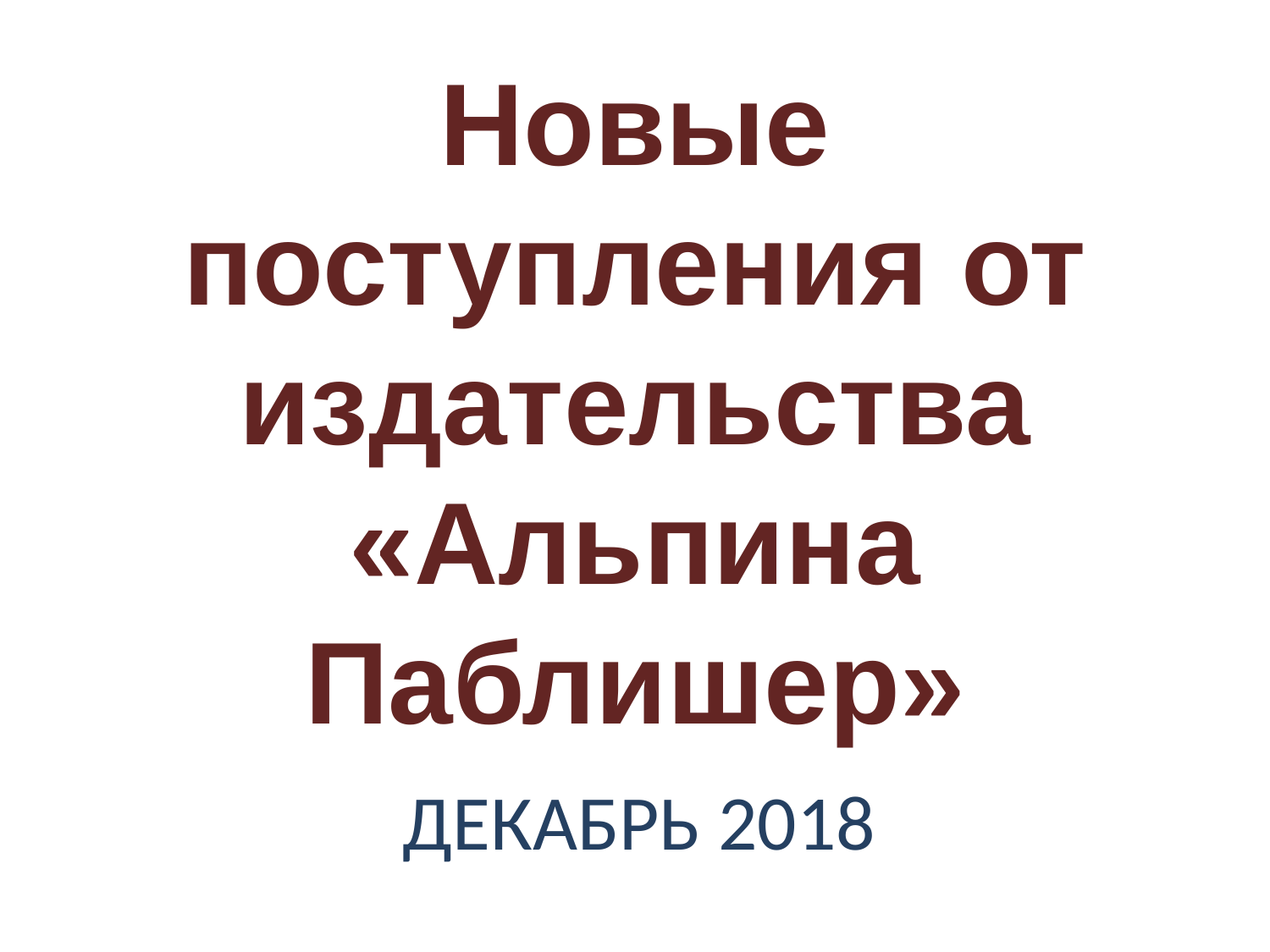

# Новые поступления от издательства «Альпина Паблишер»
ДЕКАБРЬ 2018